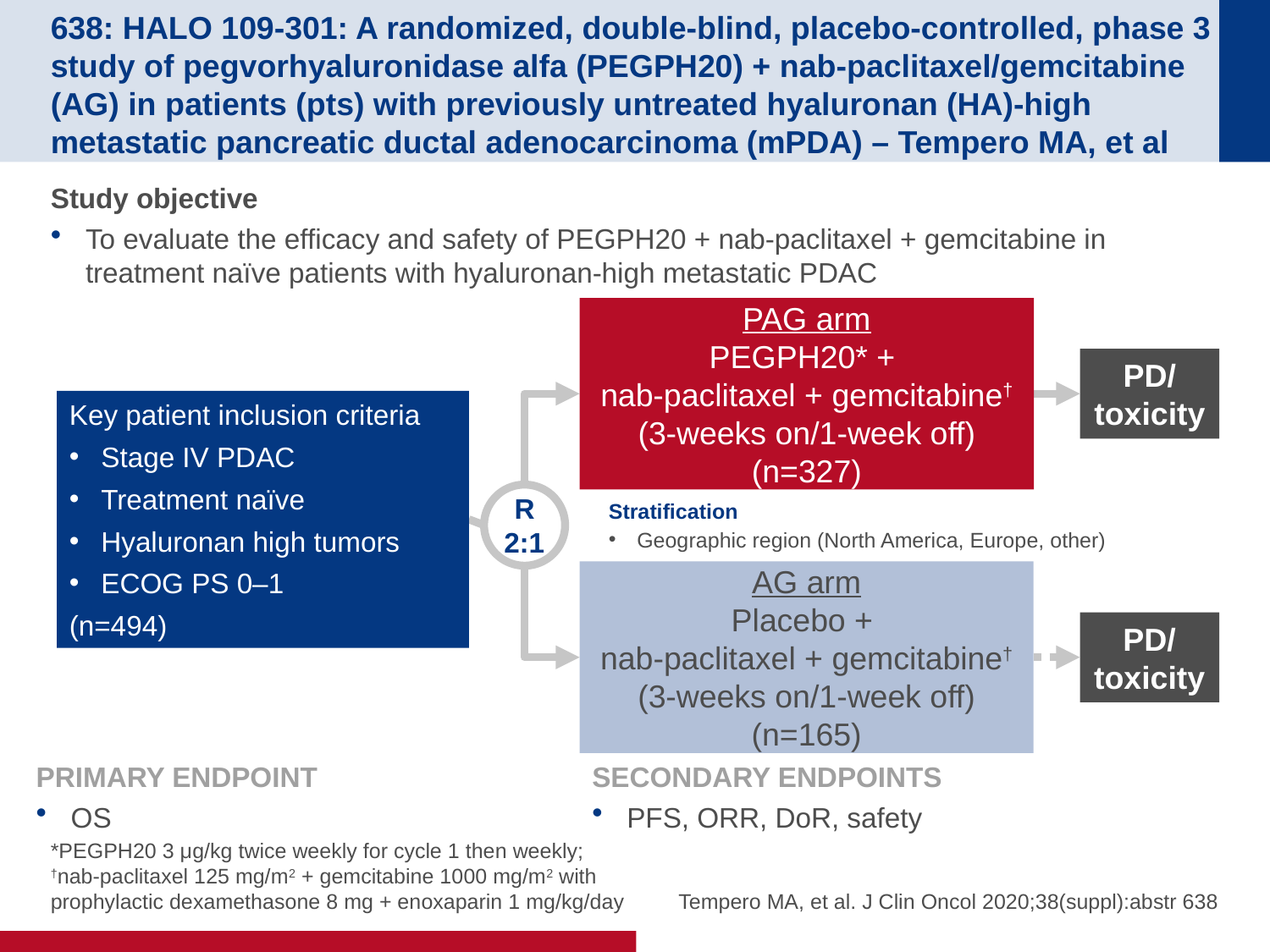

# 638: HALO 109-301: A randomized, double-blind, placebo-controlled, phase 3 study of pegvorhyaluronidase alfa (PEGPH20) + nab-paclitaxel/gemcitabine (AG) in patients (pts) with previously untreated hyaluronan (HA)-high metastatic pancreatic ductal adenocarcinoma (mPDA) – Tempero MA, et al
Study objective
To evaluate the efficacy and safety of PEGPH20 + nab-paclitaxel + gemcitabine in treatment naïve patients with hyaluronan-high metastatic PDAC
PAG arm
PEGPH20* +
nab-paclitaxel + gemcitabine†
(3-weeks on/1-week off)
(n=327)
PD/
toxicity
Key patient inclusion criteria
Stage IV PDAC
Treatment naïve
Hyaluronan high tumors
ECOG PS 0–1
(n=494)
R
2:1
Stratification
Geographic region (North America, Europe, other)
AG arm
Placebo +
nab-paclitaxel + gemcitabine†
(3-weeks on/1-week off)
(n=165)
PD/
toxicity
PRIMARY ENDPOINT
OS

SECONDARY ENDPOINTS
PFS, ORR, DoR, safety
*PEGPH20 3 μg/kg twice weekly for cycle 1 then weekly; †nab-paclitaxel 125 mg/m2 + gemcitabine 1000 mg/m2 with prophylactic dexamethasone 8 mg + enoxaparin 1 mg/kg/day
Tempero MA, et al. J Clin Oncol 2020;38(suppl):abstr 638